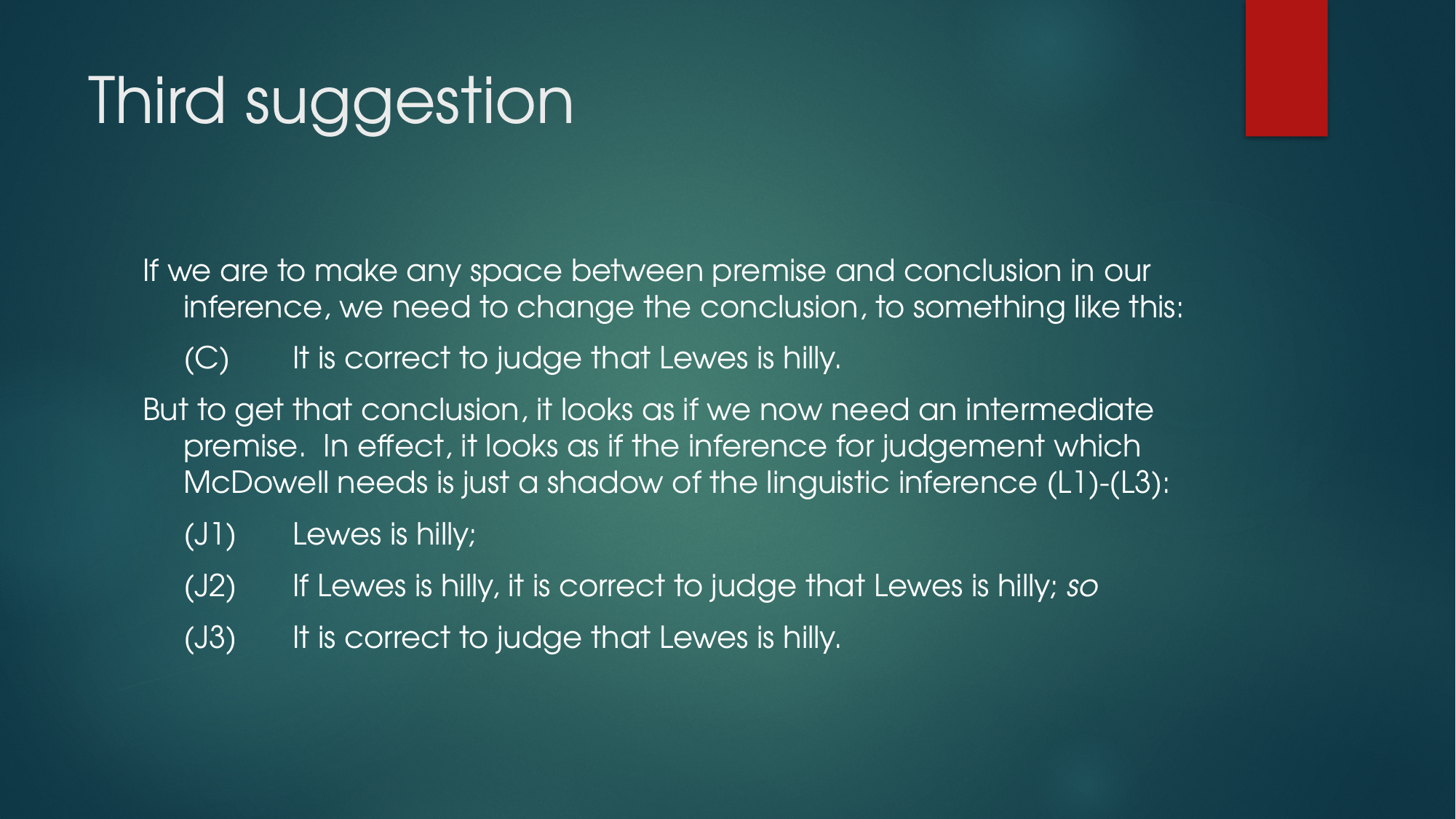

# Third suggestion
If we are to make any space between premise and conclusion in our inference, we need to change the conclusion, to something like this:
	(C)	It is correct to judge that Lewes is hilly.
But to get that conclusion, it looks as if we now need an intermediate premise.  In effect, it looks as if the inference for judgement which McDowell needs is just a shadow of the linguistic inference (L1)-(L3):
	(J1)	Lewes is hilly;
	(J2)	If Lewes is hilly, it is correct to judge that Lewes is hilly; so
	(J3)	It is correct to judge that Lewes is hilly.